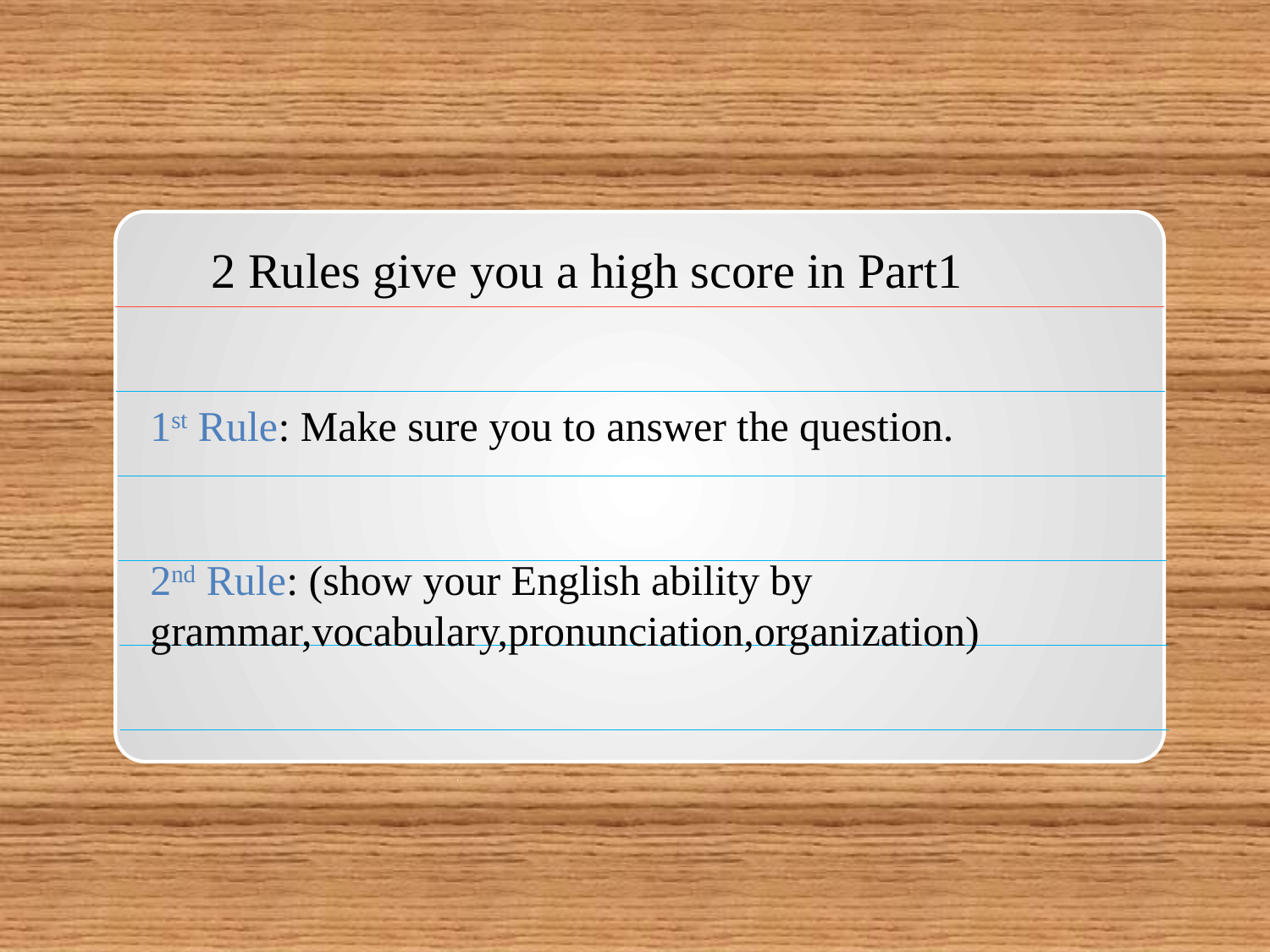

2 Rules give you a high score in Part1
1st Rule: Make sure you to answer the question.

2nd Rule: (show your English ability by grammar,vocabulary,pronunciation,organization)